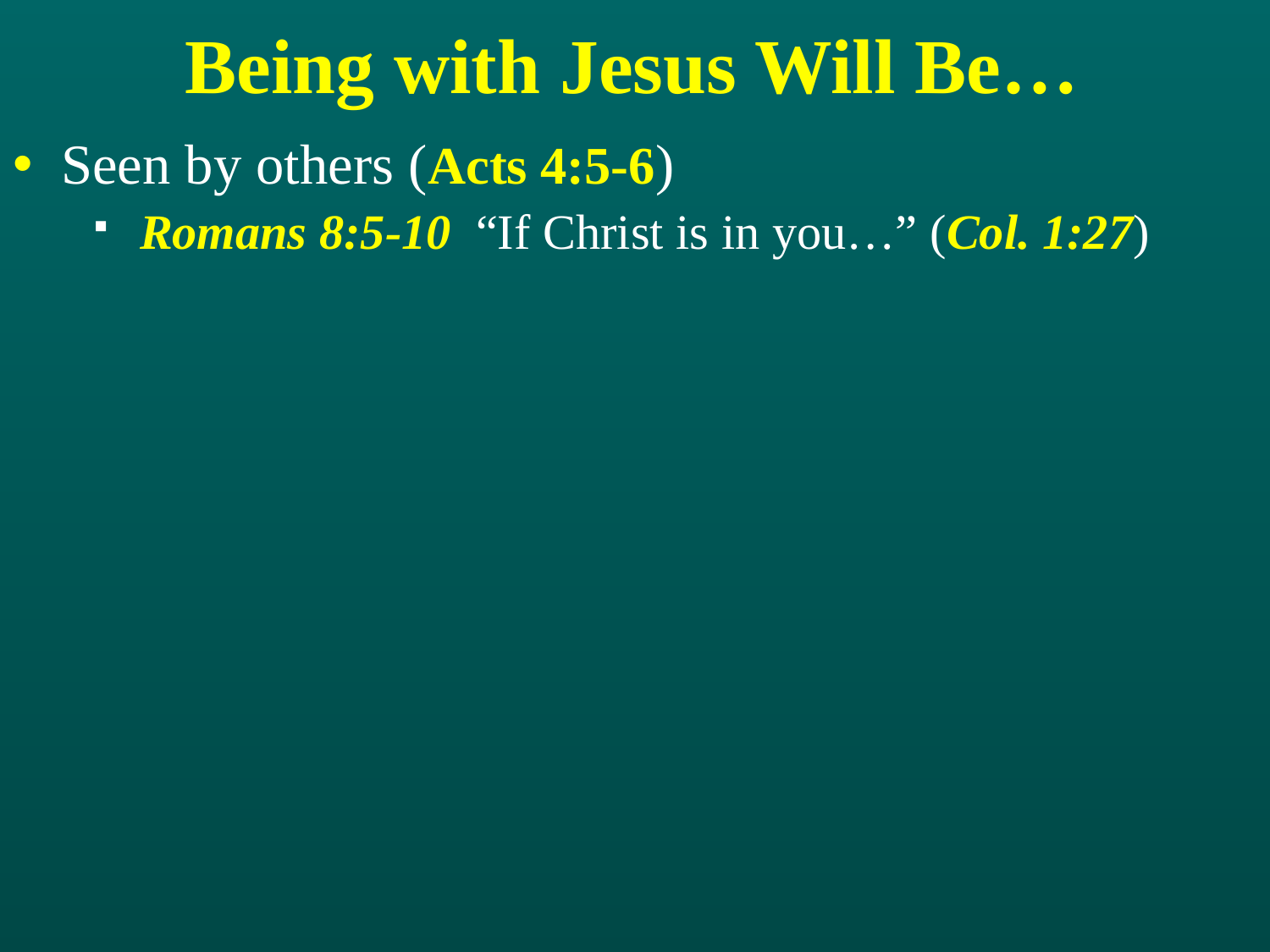

# Being with Jesus Will Be…
Seen by others (Acts 4:5-6)
Romans 8:5-10  “If Christ is in you…” (Col. 1:27)